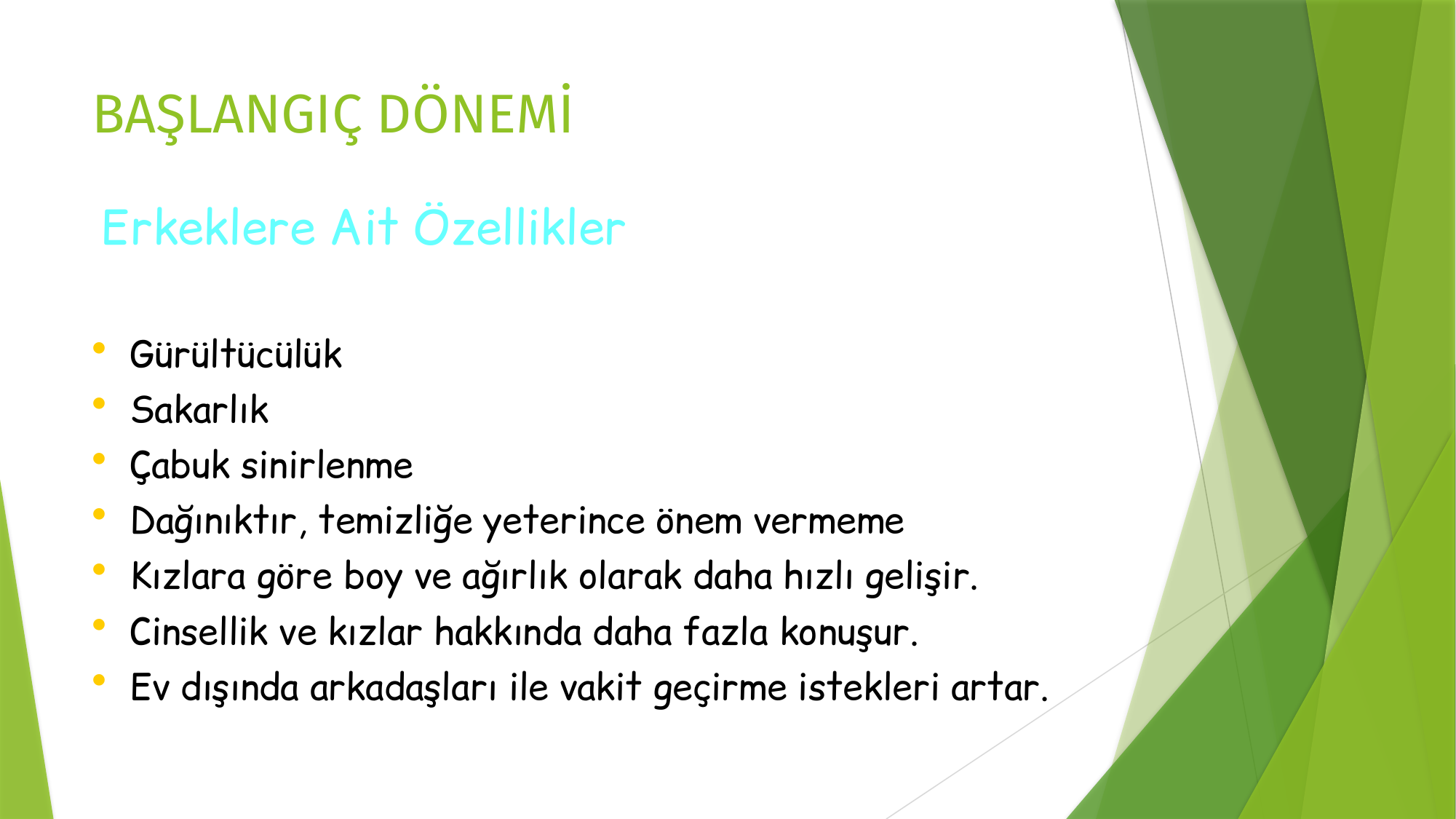

# BAŞLANGIÇ DÖNEMİ
 Erkeklere Ait Özellikler

Gürültücülük
Sakarlık
Çabuk sinirlenme
Dağınıktır, temizliğe yeterince önem vermeme
Kızlara göre boy ve ağırlık olarak daha hızlı gelişir.
Cinsellik ve kızlar hakkında daha fazla konuşur.
Ev dışında arkadaşları ile vakit geçirme istekleri artar.